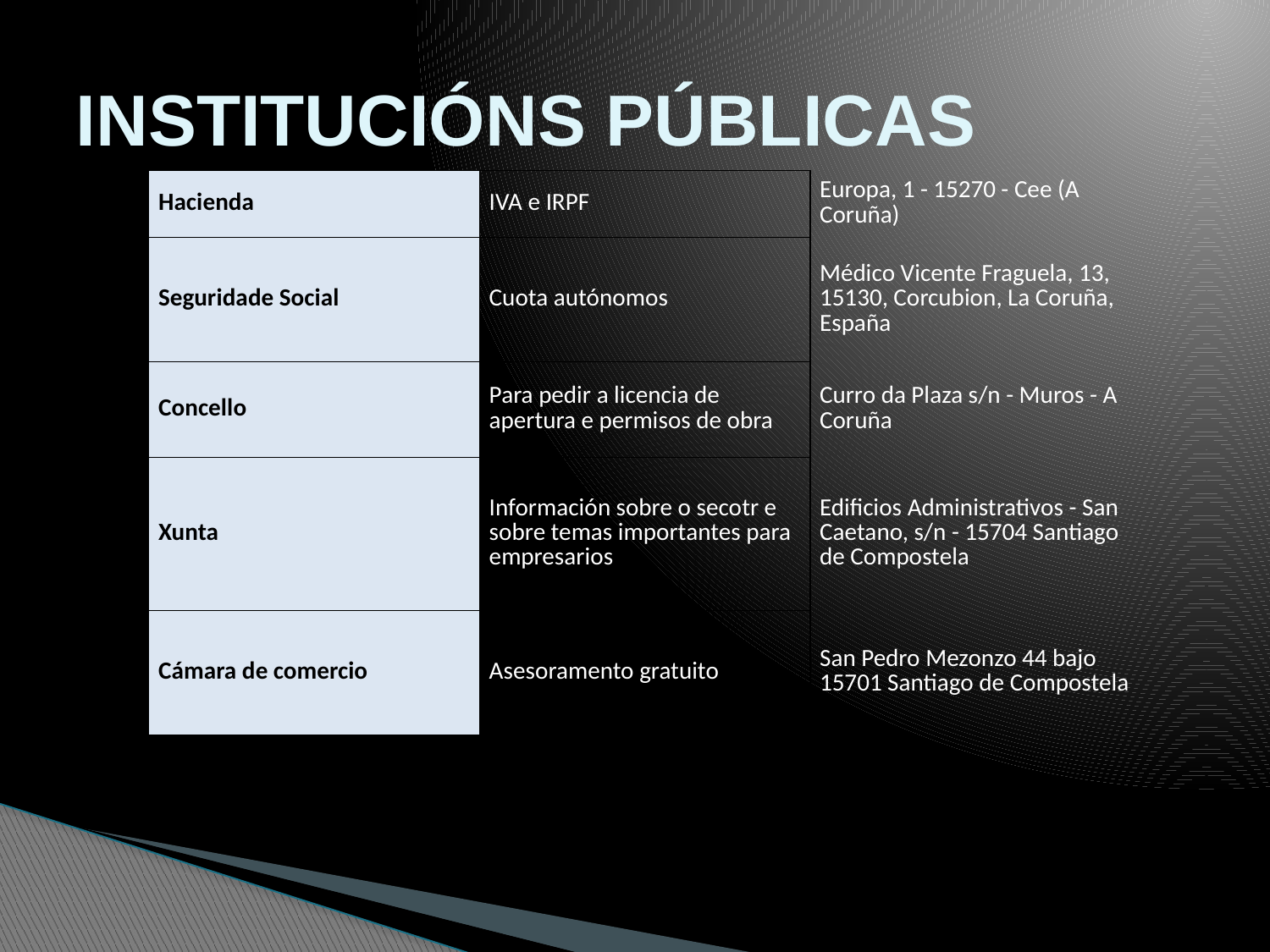

# INSTITUCIÓNS PÚBLICAS
| Hacienda | IVA e IRPF | Europa, 1 - 15270 - Cee (A Coruña) |
| --- | --- | --- |
| Seguridade Social | Cuota autónomos | Médico Vicente Fraguela, 13, 15130, Corcubion, La Coruña, España |
| Concello | Para pedir a licencia de apertura e permisos de obra | Curro da Plaza s/n - Muros - A Coruña |
| Xunta | Información sobre o secotr e sobre temas importantes para empresarios | Edificios Administrativos - San Caetano, s/n - 15704 Santiago de Compostela |
| Cámara de comercio | Asesoramento gratuito | San Pedro Mezonzo 44 bajo 15701 Santiago de Compostela |